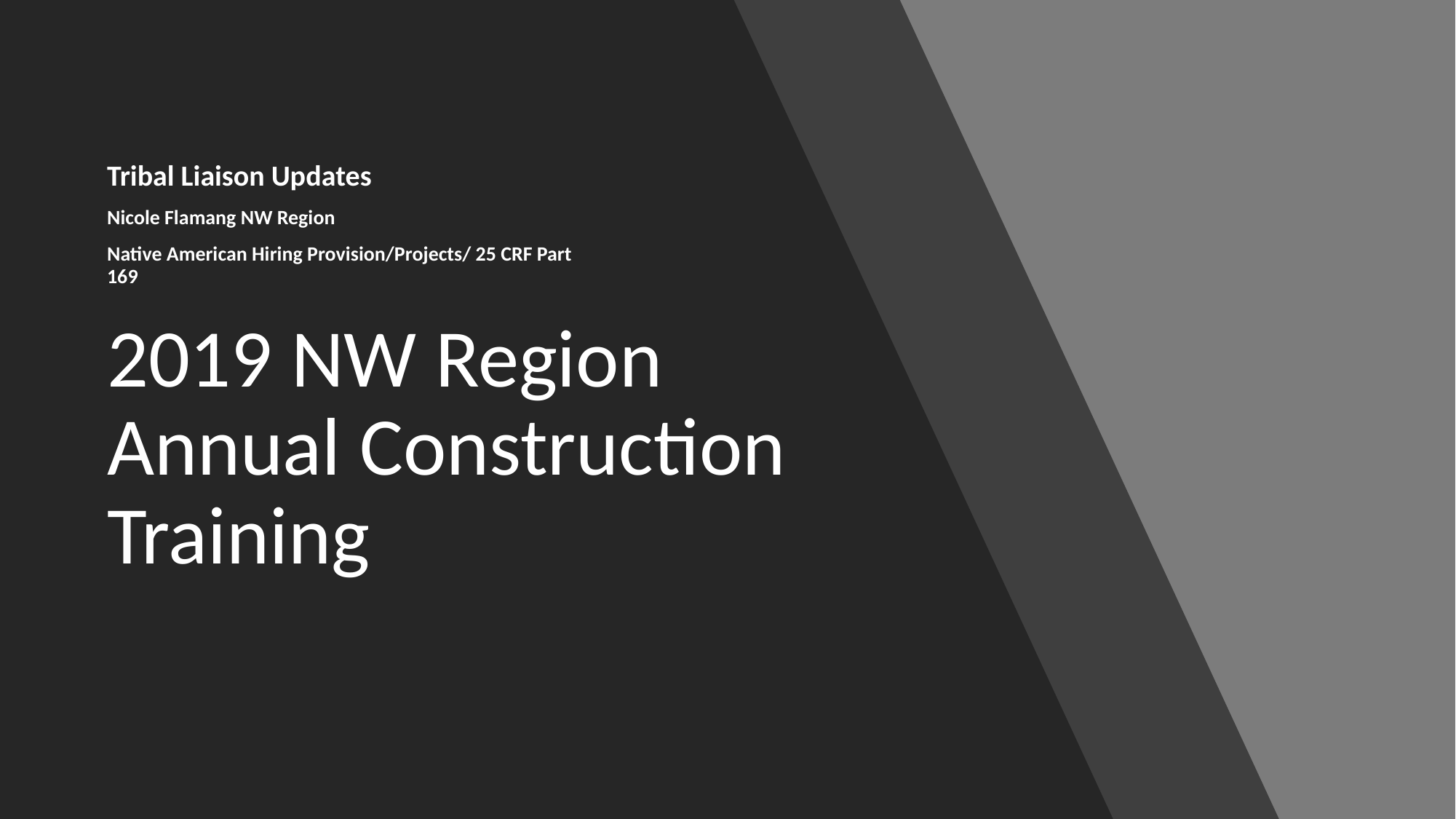

Tribal Liaison Updates
Nicole Flamang NW Region
Native American Hiring Provision/Projects/ 25 CRF Part 169
# 2019 NW Region Annual Construction Training